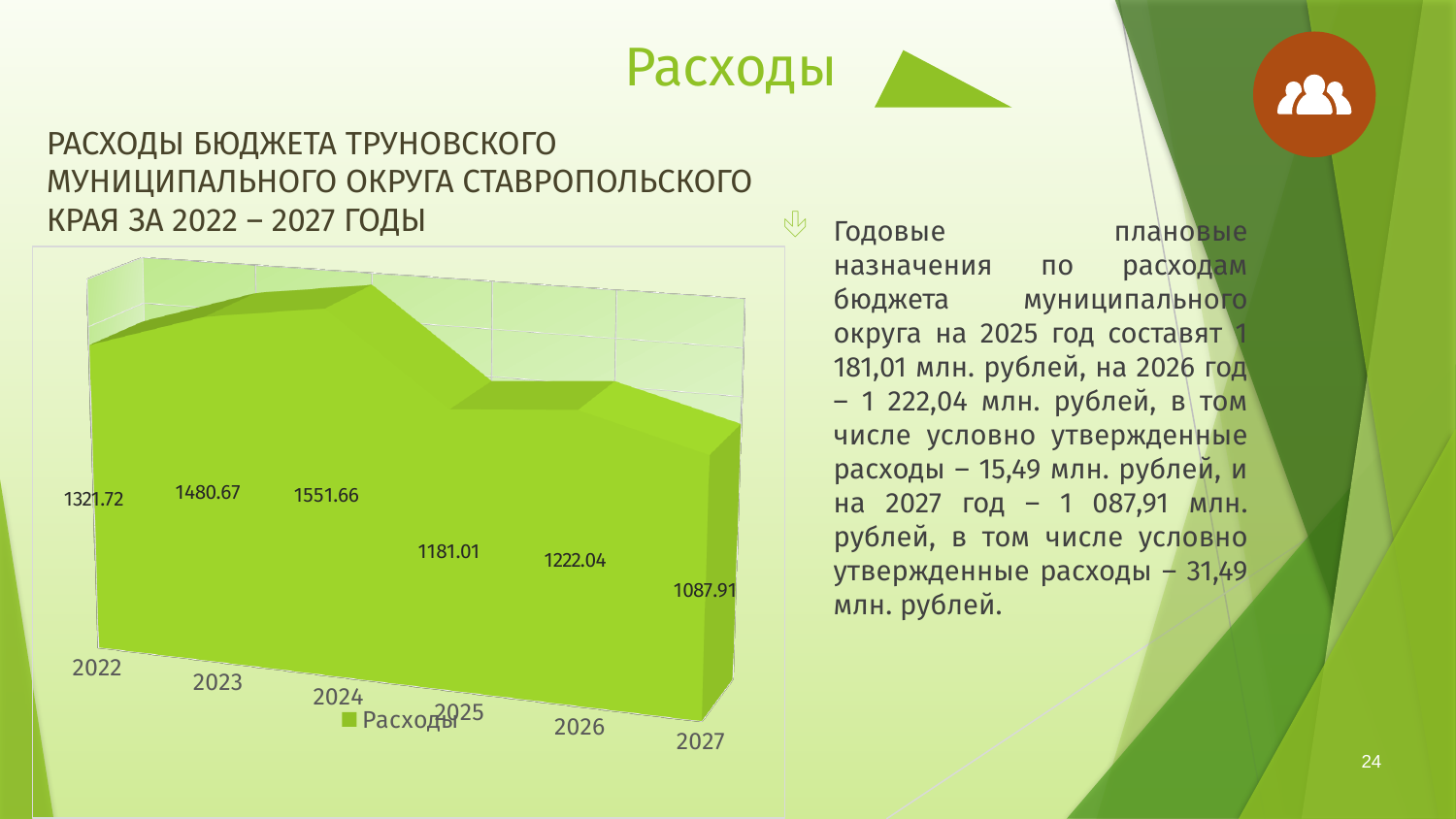

# Расходы

РАСХОДЫ БЮДЖЕТА ТРУНОВСКОГО МУНИЦИПАЛЬНОГО ОКРУГА СТАВРОПОЛЬСКОГО КРАЯ ЗА 2022 – 2027 ГОДЫ

Годовые плановые назначения по расходам бюджета муниципального округа на 2025 год составят 1 181,01 млн. рублей, на 2026 год – 1 222,04 млн. рублей, в том числе условно утвержденные расходы – 15,49 млн. рублей, и на 2027 год – 1 087,91 млн. рублей, в том числе условно утвержденные расходы – 31,49 млн. рублей.

[unsupported chart]

24